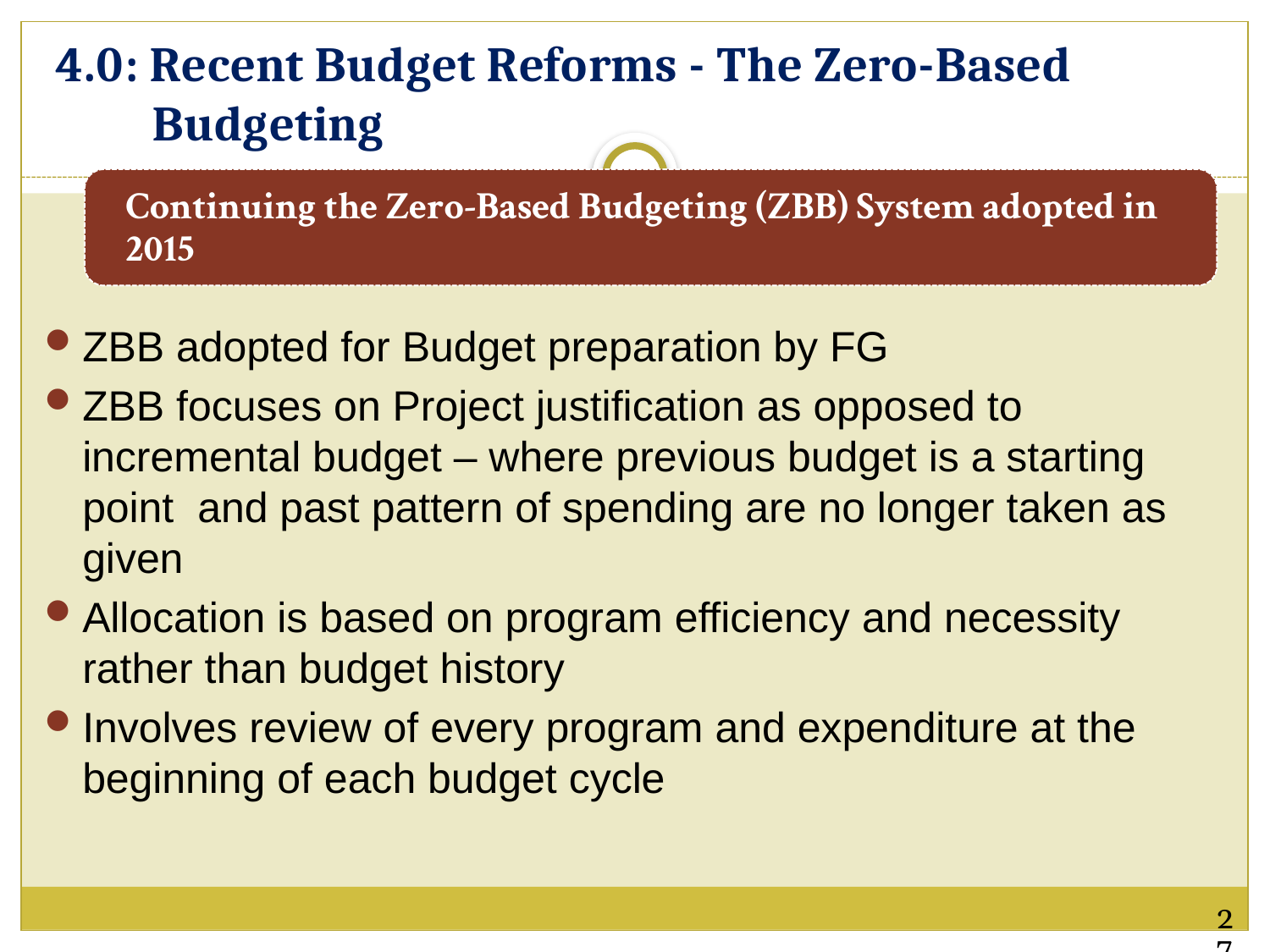

# 4.0: Recent Budget Reforms - The Zero-Based Budgeting

Continuing the Zero-Based Budgeting (ZBB) System adopted in 2015

ZBB adopted for Budget preparation by FG
ZBB focuses on Project justification as opposed to incremental budget – where previous budget is a starting point  and past pattern of spending are no longer taken as given
Allocation is based on program efficiency and necessity rather than budget history
Involves review of every program and expenditure at the beginning of each budget cycle

27